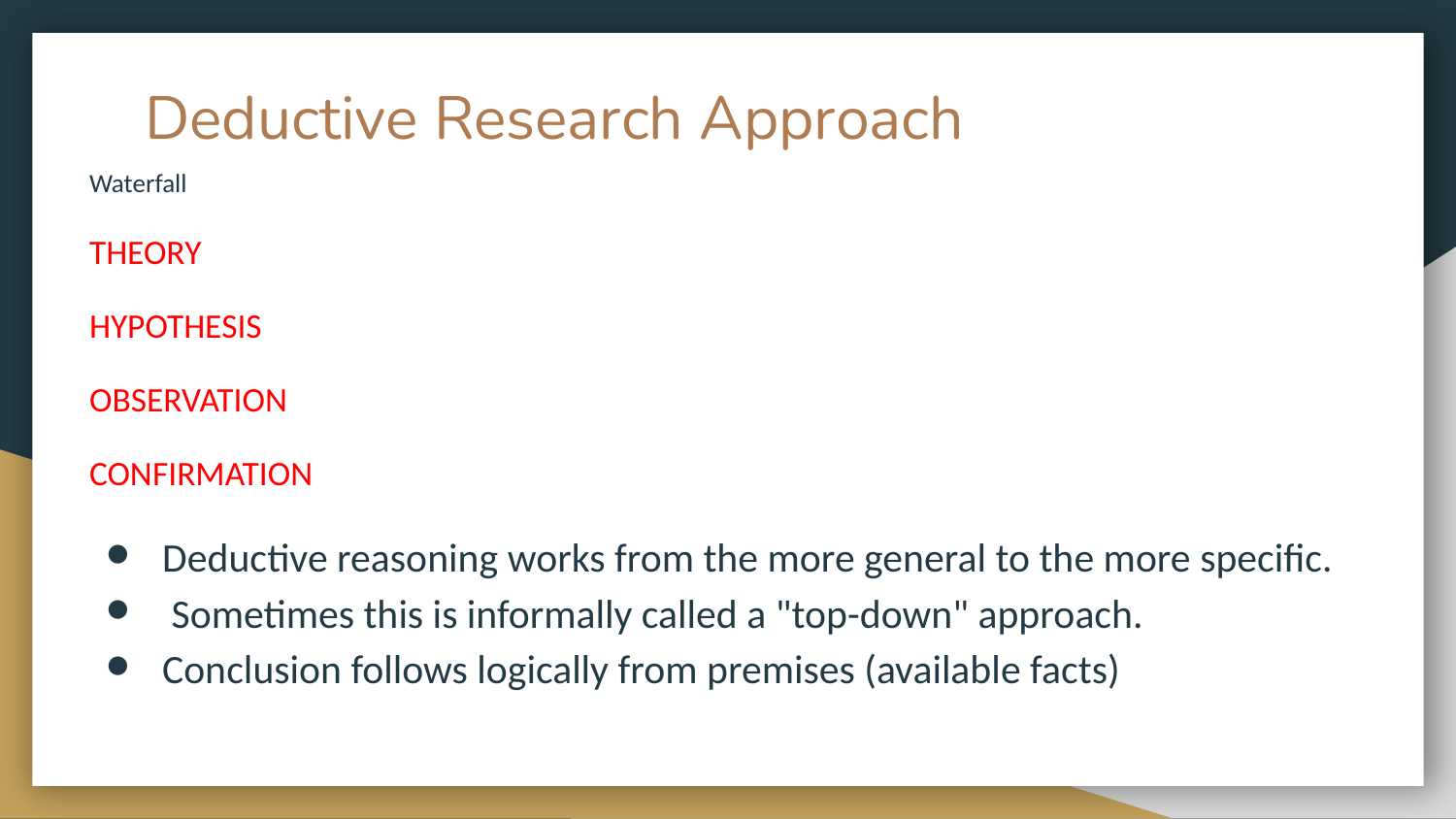

# Deductive Research Approach
Waterfall
THEORY
HYPOTHESIS
OBSERVATION
CONFIRMATION
Deductive reasoning works from the more general to the more specific.
 Sometimes this is informally called a "top-down" approach.
Conclusion follows logically from premises (available facts)